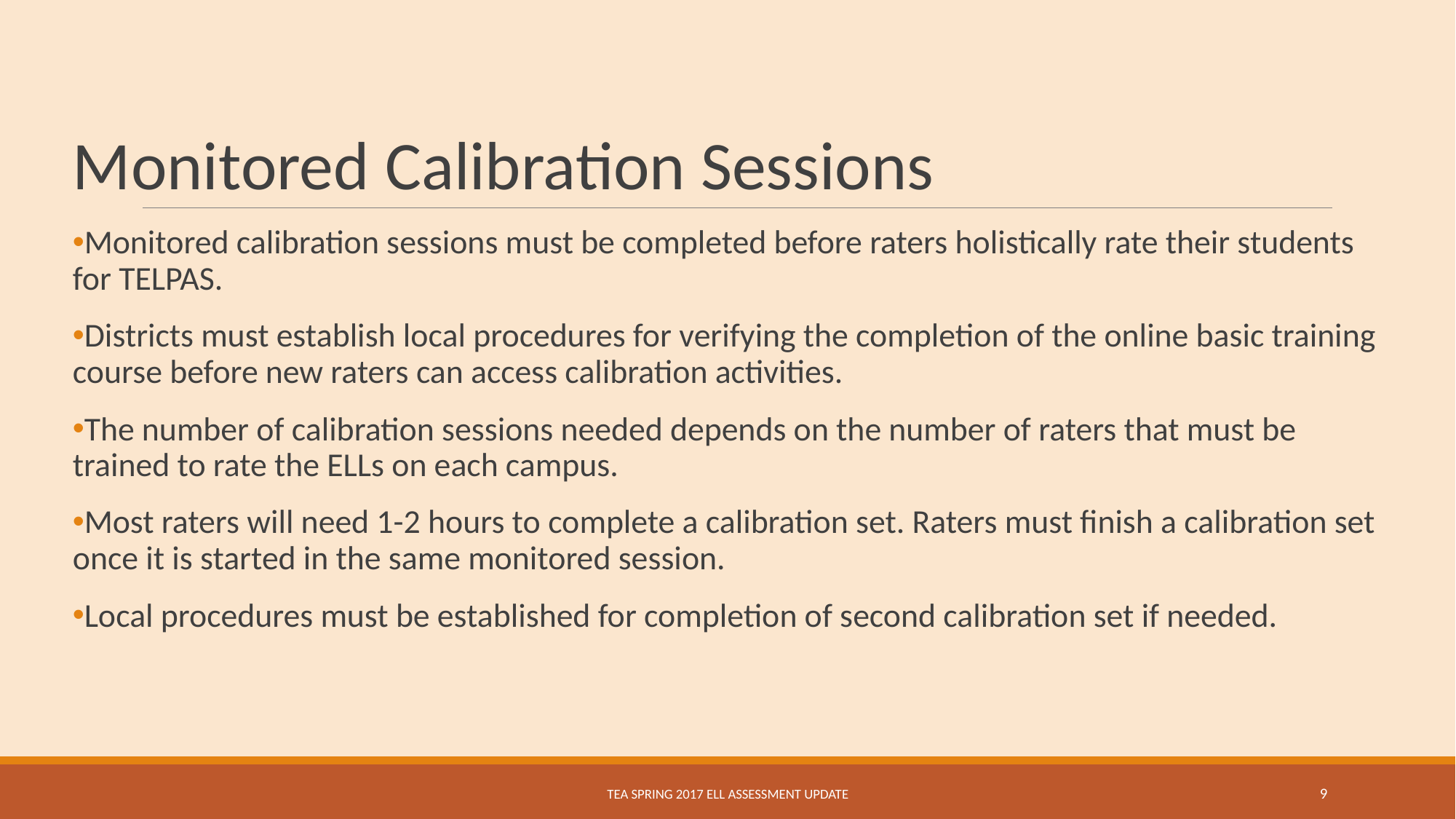

Monitored Calibration Sessions
Monitored calibration sessions must be completed before raters holistically rate their students for TELPAS.
Districts must establish local procedures for verifying the completion of the online basic training course before new raters can access calibration activities.
The number of calibration sessions needed depends on the number of raters that must be trained to rate the ELLs on each campus.
Most raters will need 1-2 hours to complete a calibration set. Raters must finish a calibration set once it is started in the same monitored session.
Local procedures must be established for completion of second calibration set if needed.
TEA Spring 2017 ELL Assessment Update
9